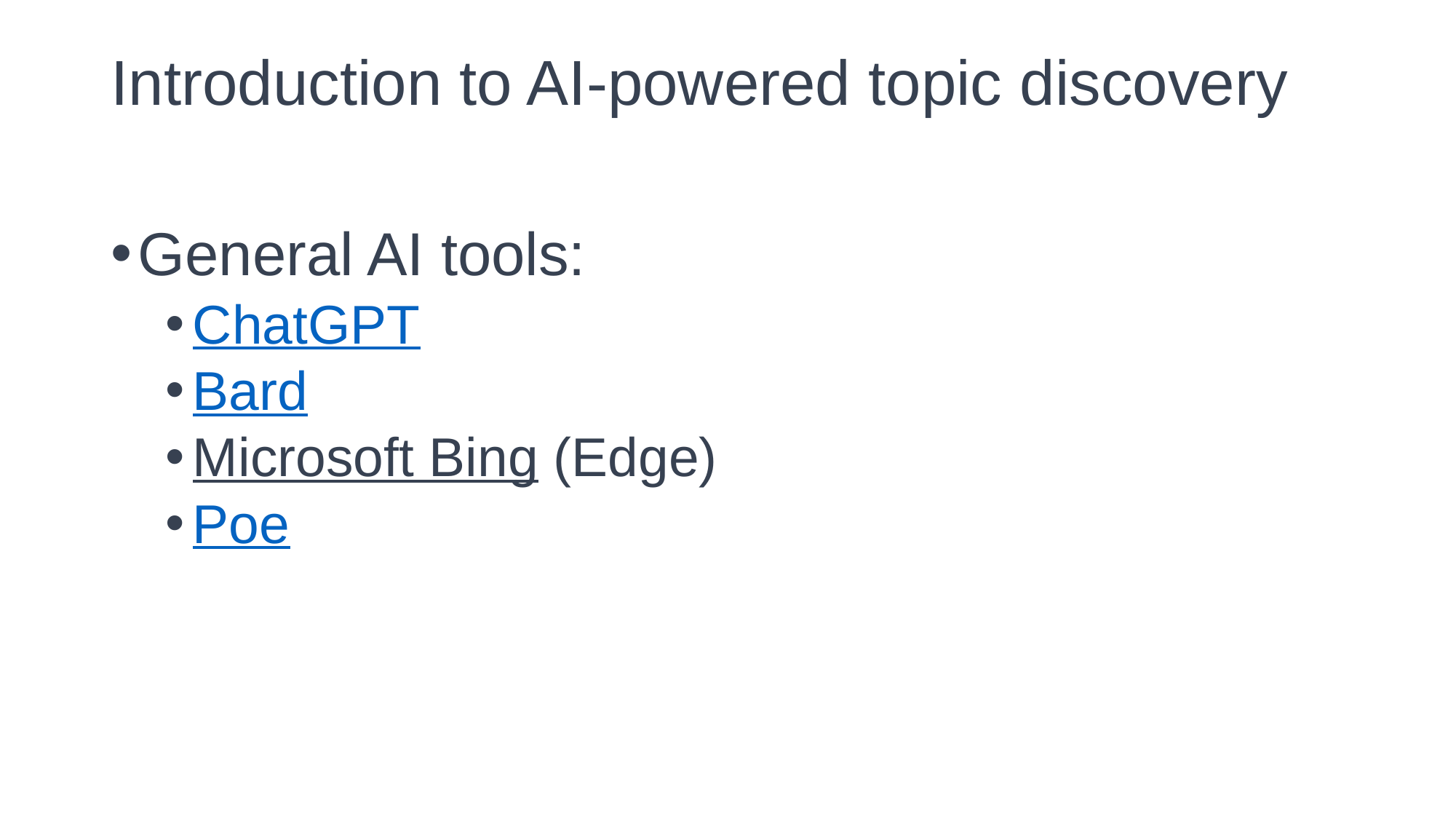

# Introduction to AI-powered topic discovery
General AI tools:
ChatGPT
Bard
Microsoft Bing (Edge)
Poe